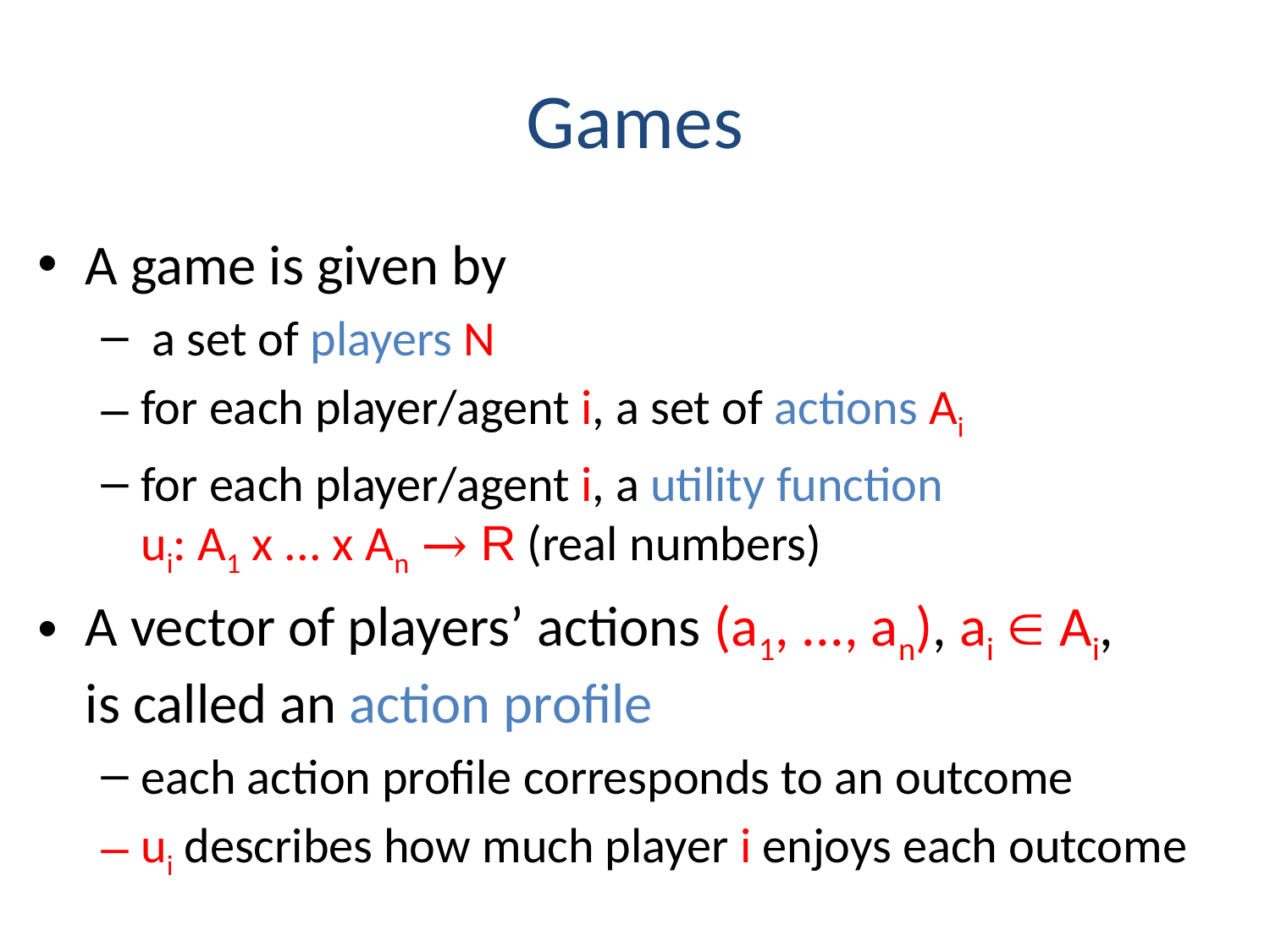

# Games
A game is given by
 a set of players N
for each player/agent i, a set of actions Ai
for each player/agent i, a utility function
ui: A1 x ... x An → R (real numbers)
A vector of players’ actions (a1, ..., an), ai ∈ Ai,
is called an action profile
each action profile corresponds to an outcome
ui describes how much player i enjoys each outcome